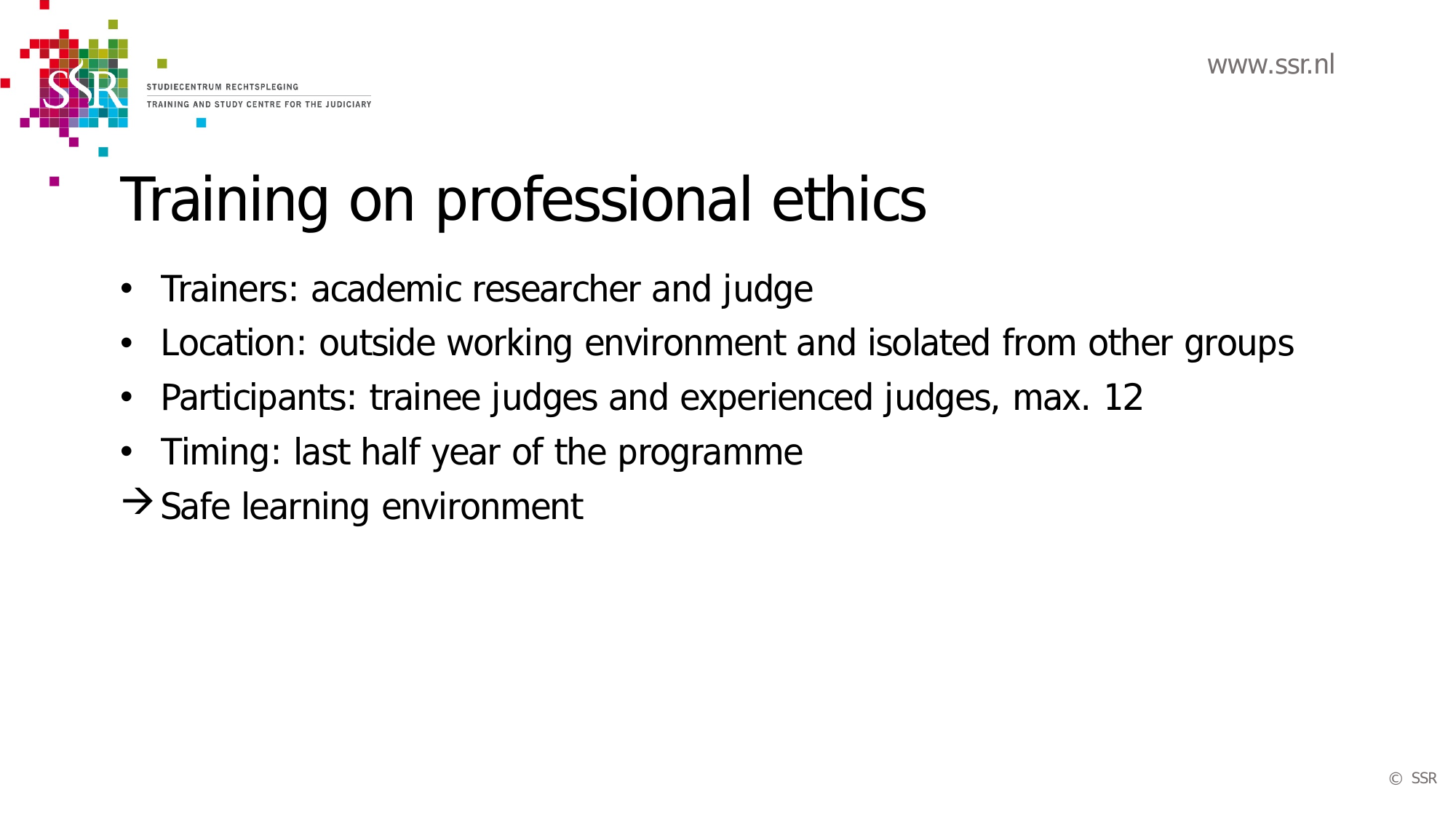

# Training on professional ethics
Trainers: academic researcher and judge
Location: outside working environment and isolated from other groups
Participants: trainee judges and experienced judges, max. 12
Timing: last half year of the programme
Safe learning environment